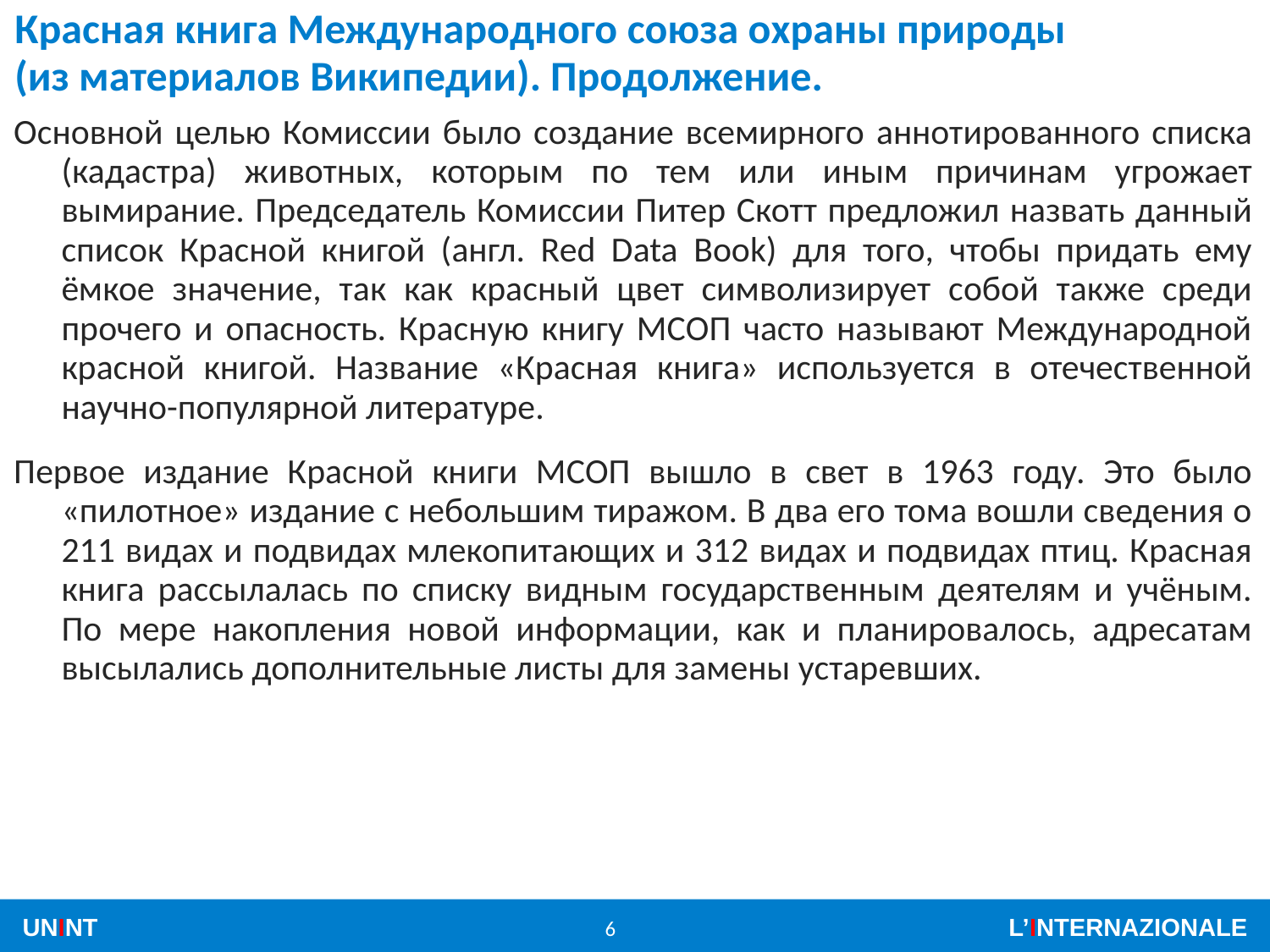

# Красная книга Международного союза охраны природы (из материалов Википедии). Продолжение.
Основной целью Комиссии было создание всемирного аннотированного списка (кадастра) животных, которым по тем или иным причинам угрожает вымирание. Председатель Комиссии Питер Скотт предложил назвать данный список Красной книгой (англ. Red Data Book) для того, чтобы придать ему ёмкое значение, так как красный цвет символизирует собой также среди прочего и опасность. Красную книгу МСОП часто называют Международной красной книгой. Название «Красная книга» используется в отечественной научно-популярной литературе.
Первое издание Красной книги МСОП вышло в свет в 1963 году. Это было «пилотное» издание с небольшим тиражом. В два его тома вошли сведения о 211 видах и подвидах млекопитающих и 312 видах и подвидах птиц. Красная книга рассылалась по списку видным государственным деятелям и учёным. По мере накопления новой информации, как и планировалось, адресатам высылались дополнительные листы для замены устаревших.

6